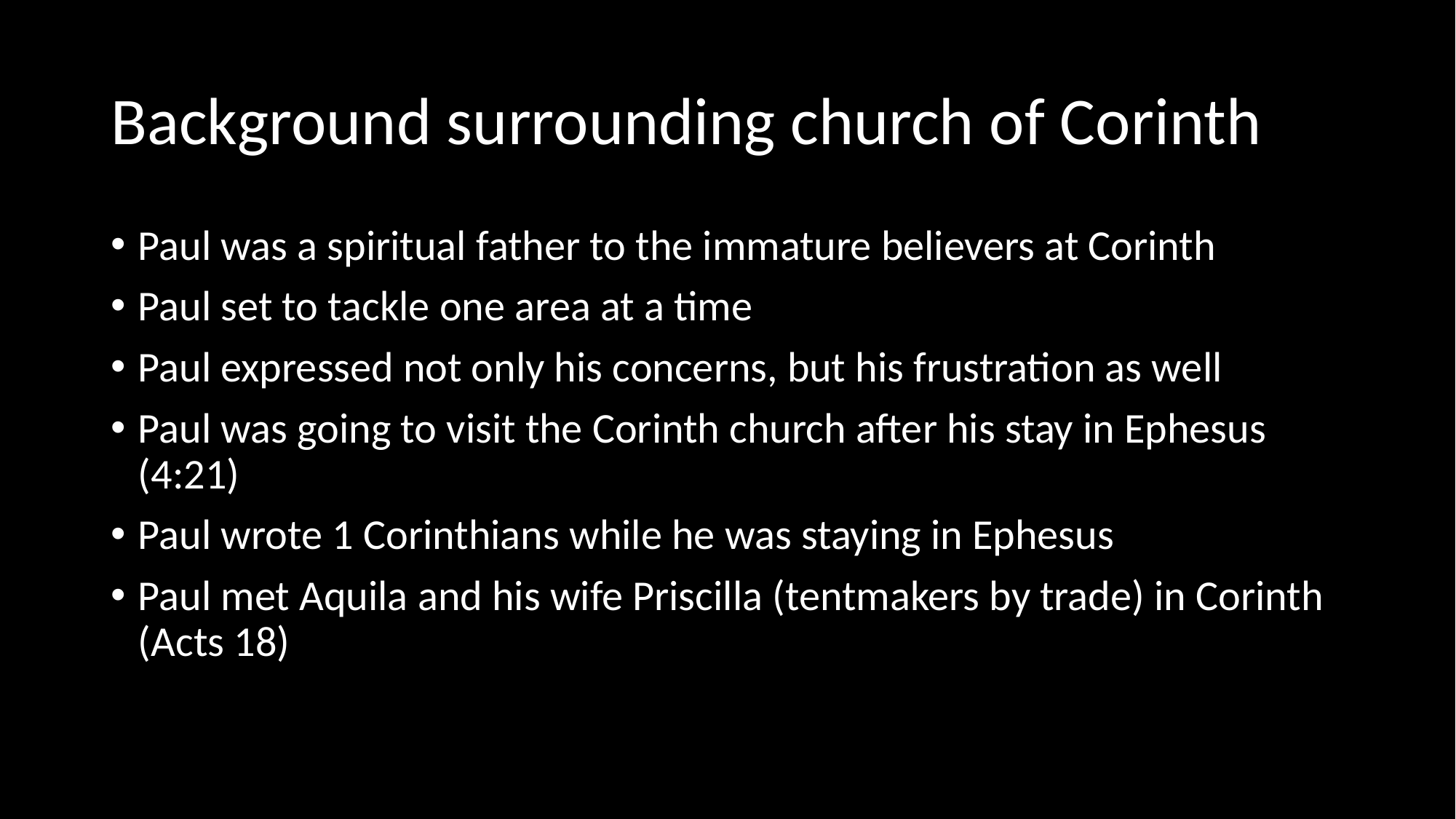

# Background surrounding church of Corinth
Paul was a spiritual father to the immature believers at Corinth
Paul set to tackle one area at a time
Paul expressed not only his concerns, but his frustration as well
Paul was going to visit the Corinth church after his stay in Ephesus (4:21)
Paul wrote 1 Corinthians while he was staying in Ephesus
Paul met Aquila and his wife Priscilla (tentmakers by trade) in Corinth (Acts 18)